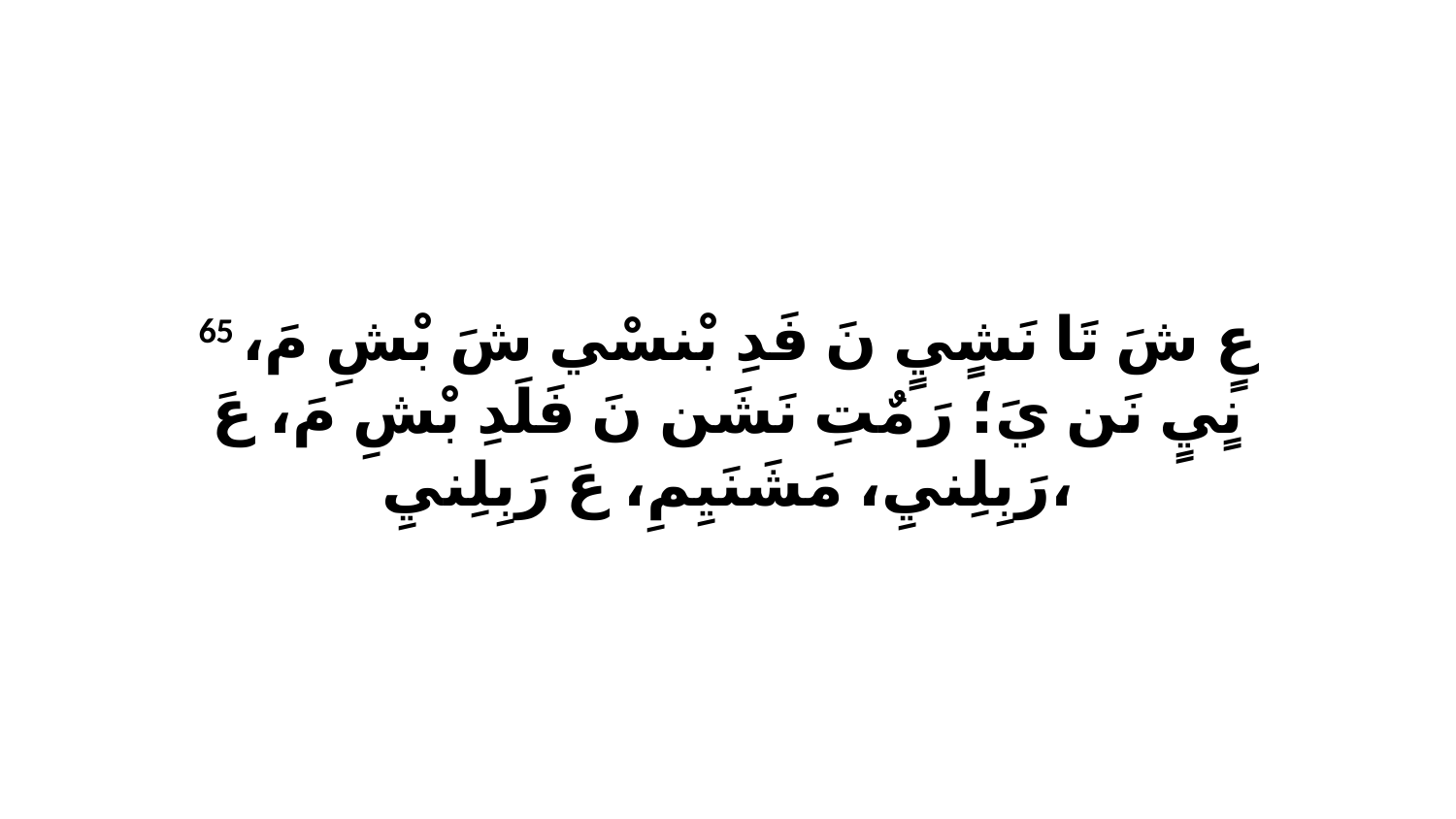

65 عٍ شَ تَا نَشٍيٍ نَ فَدِ بْنسْي شَ بْشِ مَ، نٍيٍ نَن يَ؛ رَ مٌتِ نَشَن نَ فَلَدِ بْشِ مَ، عَ رَبِلِنيِ، مَشَنَيِمِ، عَ رَبِلِنيِ،